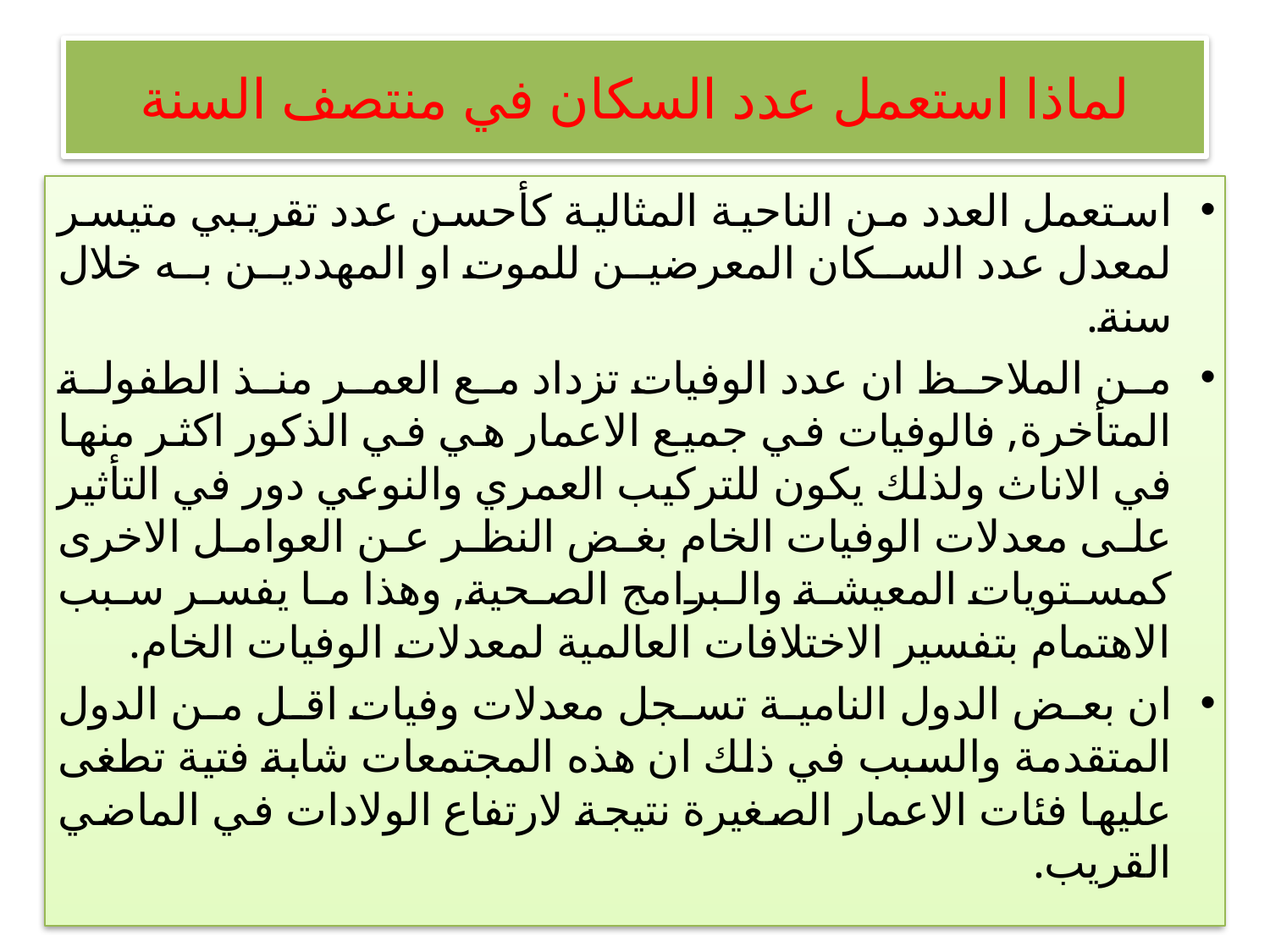

# لماذا استعمل عدد السكان في منتصف السنة
استعمل العدد من الناحية المثالية كأحسن عدد تقريبي متيسر لمعدل عدد السكان المعرضين للموت او المهددين به خلال سنة.
من الملاحظ ان عدد الوفيات تزداد مع العمر منذ الطفولة المتأخرة, فالوفيات في جميع الاعمار هي في الذكور اكثر منها في الاناث ولذلك يكون للتركيب العمري والنوعي دور في التأثير على معدلات الوفيات الخام بغض النظر عن العوامل الاخرى كمستويات المعيشة والبرامج الصحية, وهذا ما يفسر سبب الاهتمام بتفسير الاختلافات العالمية لمعدلات الوفيات الخام.
ان بعض الدول النامية تسجل معدلات وفيات اقل من الدول المتقدمة والسبب في ذلك ان هذه المجتمعات شابة فتية تطغى عليها فئات الاعمار الصغيرة نتيجة لارتفاع الولادات في الماضي القريب.